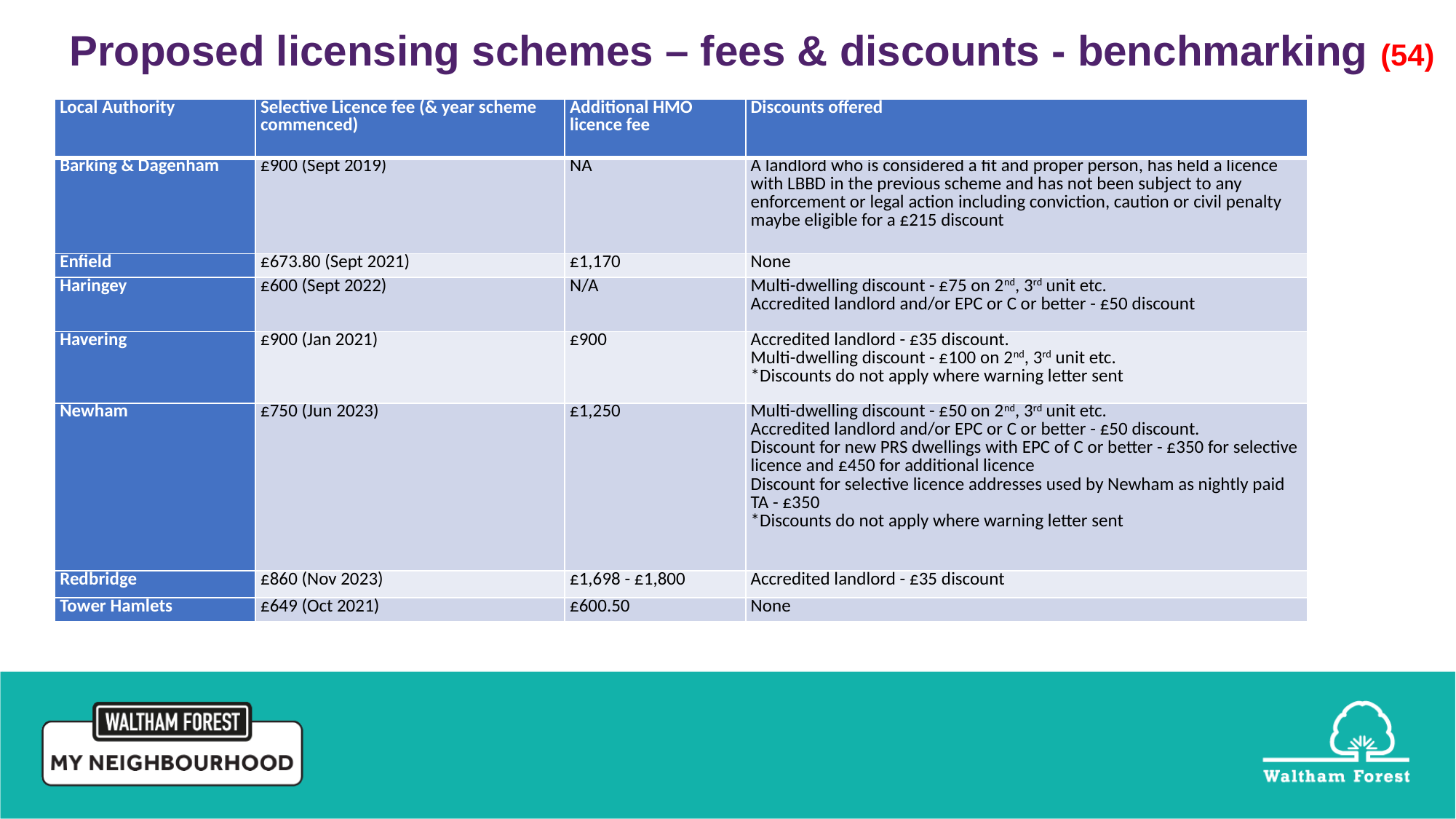

Proposed licensing schemes – fees & discounts - benchmarking (54)

| Local Authority | Selective Licence fee (& year scheme commenced) | Additional HMO licence fee | Discounts offered |
| --- | --- | --- | --- |
| Barking & Dagenham | £900 (Sept 2019) | NA | A landlord who is considered a fit and proper person, has held a licence with LBBD in the previous scheme and has not been subject to any enforcement or legal action including conviction, caution or civil penalty maybe eligible for a £215 discount |
| Enfield | £673.80 (Sept 2021) | £1,170 | None |
| Haringey | £600 (Sept 2022) | N/A | Multi-dwelling discount - £75 on 2nd, 3rd unit etc. Accredited landlord and/or EPC or C or better - £50 discount |
| Havering | £900 (Jan 2021) | £900 | Accredited landlord - £35 discount. Multi-dwelling discount - £100 on 2nd, 3rd unit etc. \*Discounts do not apply where warning letter sent |
| Newham | £750 (Jun 2023) | £1,250 | Multi-dwelling discount - £50 on 2nd, 3rd unit etc. Accredited landlord and/or EPC or C or better - £50 discount. Discount for new PRS dwellings with EPC of C or better - £350 for selective licence and £450 for additional licence Discount for selective licence addresses used by Newham as nightly paid TA - £350 \*Discounts do not apply where warning letter sent |
| Redbridge | £860 (Nov 2023) | £1,698 - £1,800 | Accredited landlord - £35 discount |
| Tower Hamlets | £649 (Oct 2021) | £600.50 | None |